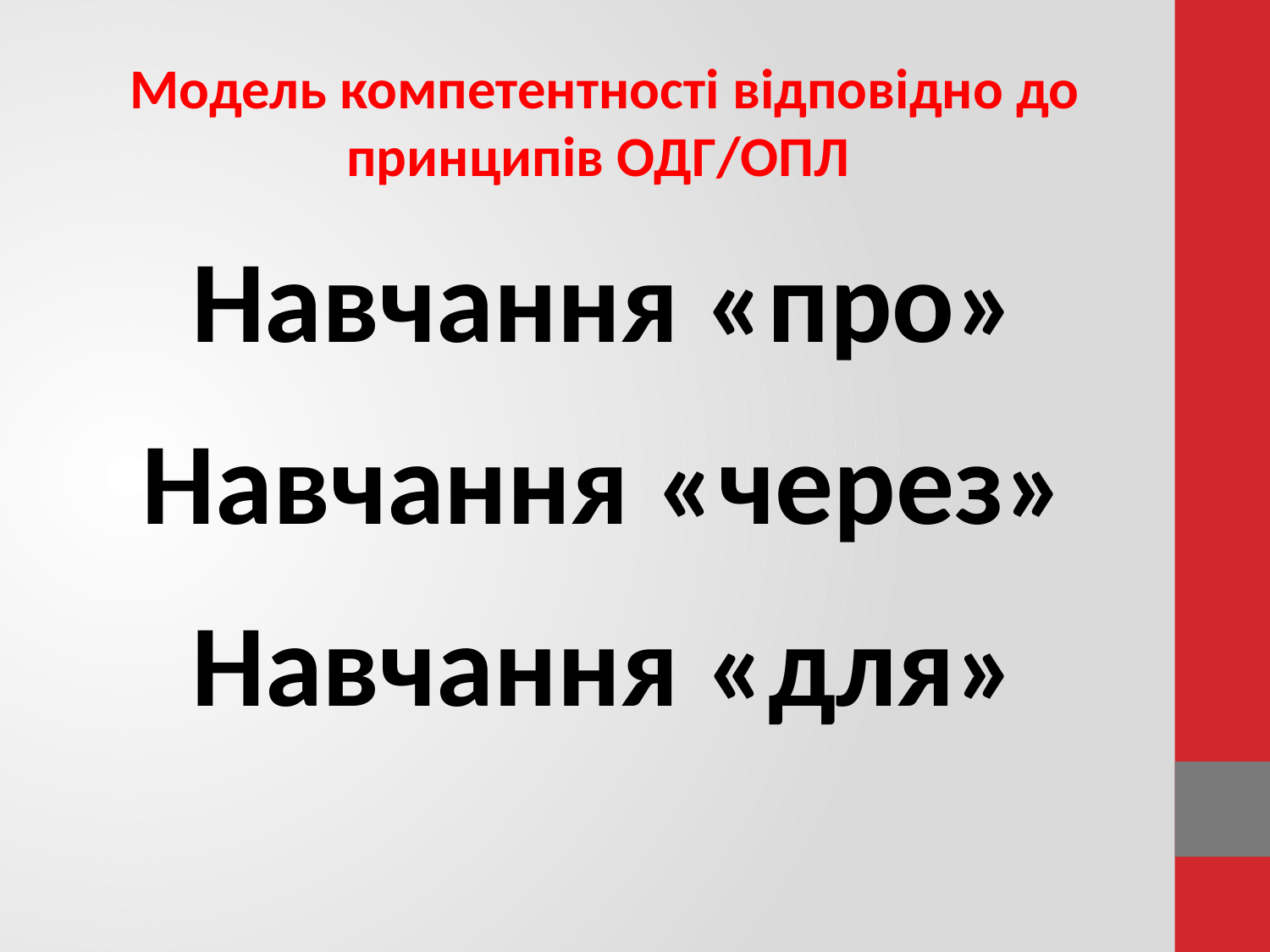

Модель компетентності відповідно до принципів ОДГ/ОПЛ

Навчання «про»
Навчання «через»
Навчання «для»